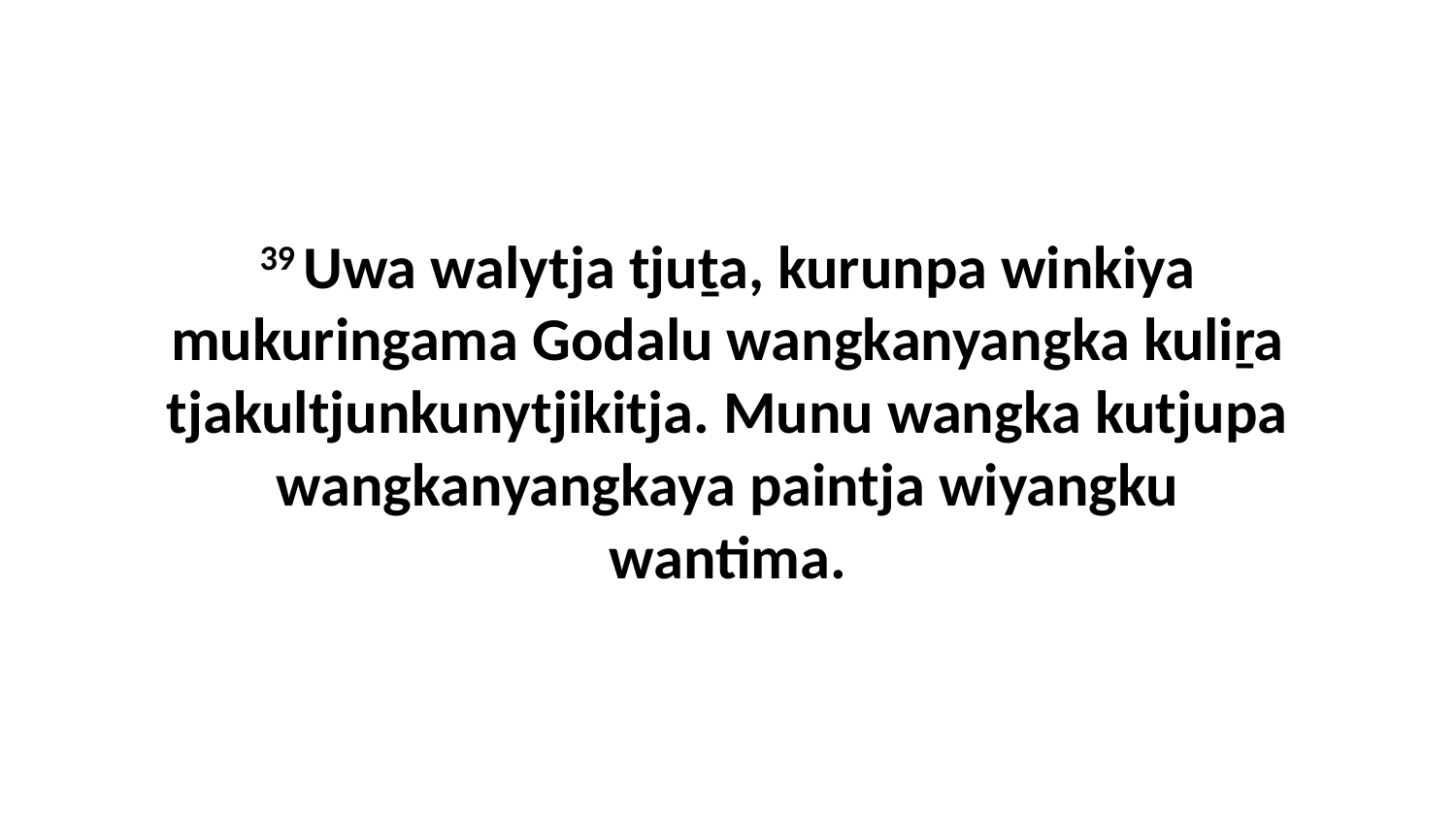

39 Uwa walytja tjuṯa, kurunpa winkiya mukuringama Godalu wangkanyangka kuliṟa tjakultjunkunytjikitja. Munu wangka kutjupa wangkanyangkaya paintja wiyangku wantima.